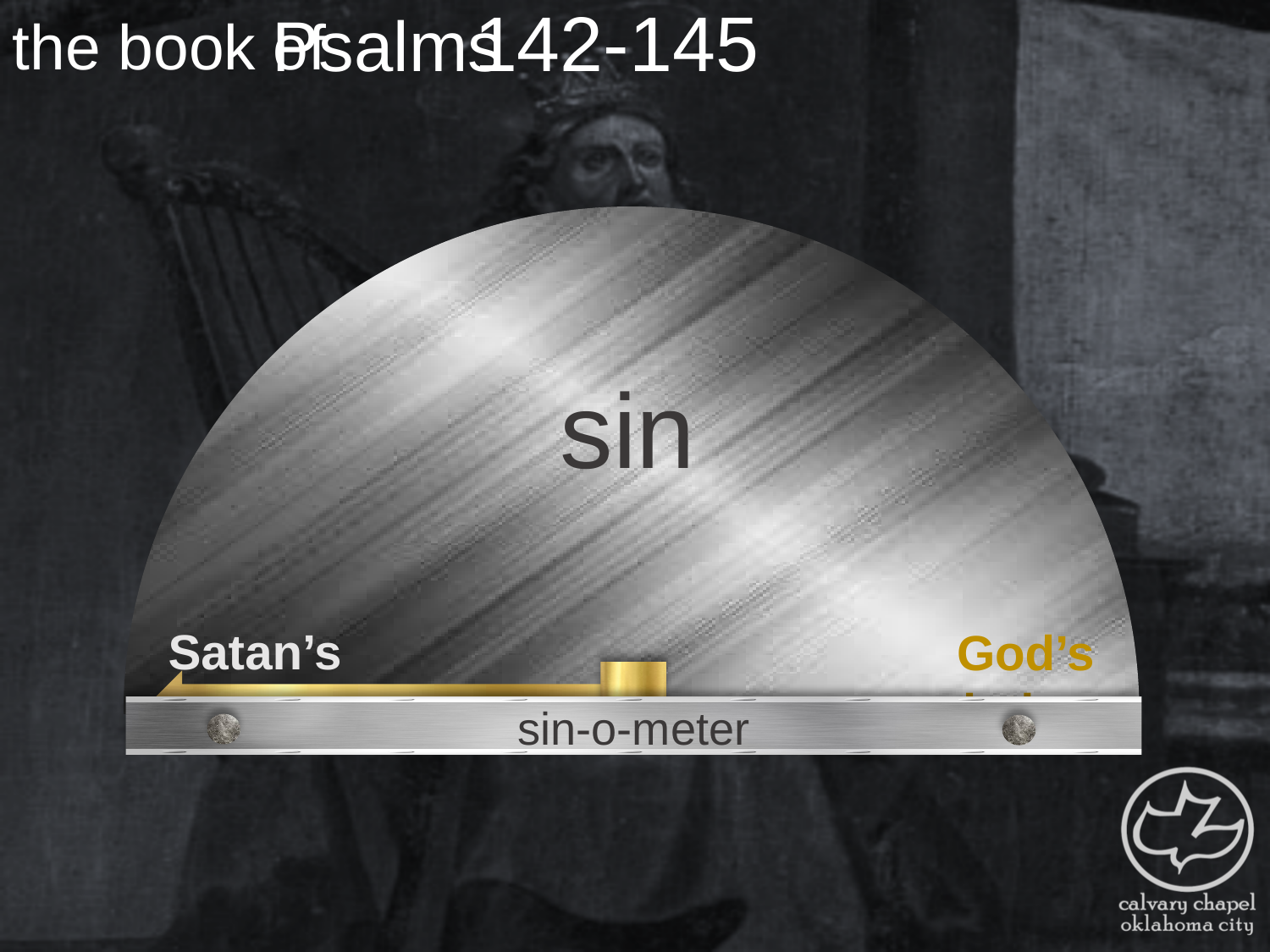

the book of
142-145
Psalms

sin
Satan’s condemnation
God’s conviction

sin-o-meter